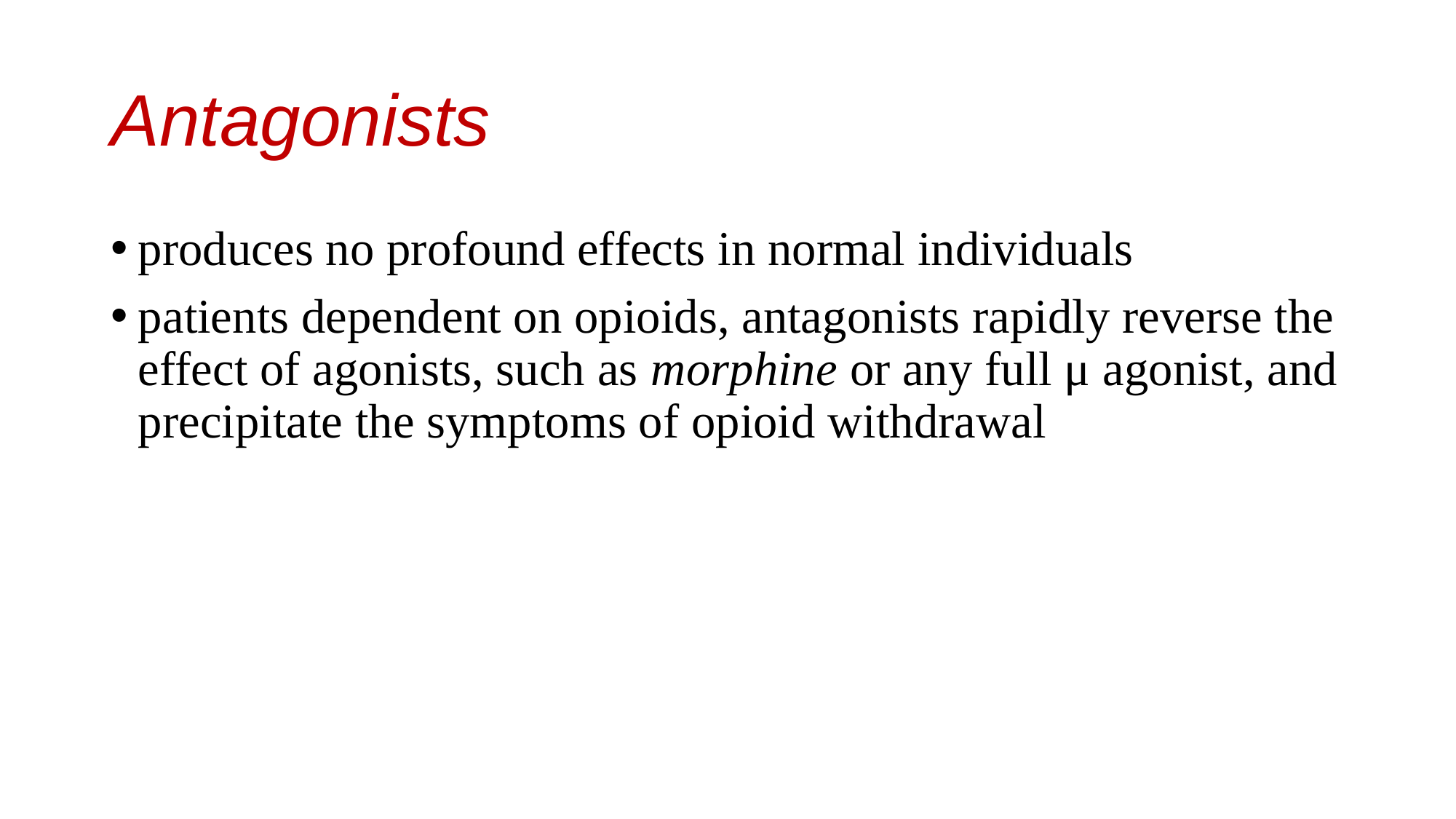

# Antagonists
produces no profound effects in normal individuals
patients dependent on opioids, antagonists rapidly reverse the effect of agonists, such as morphine or any full μ agonist, and precipitate the symptoms of opioid withdrawal